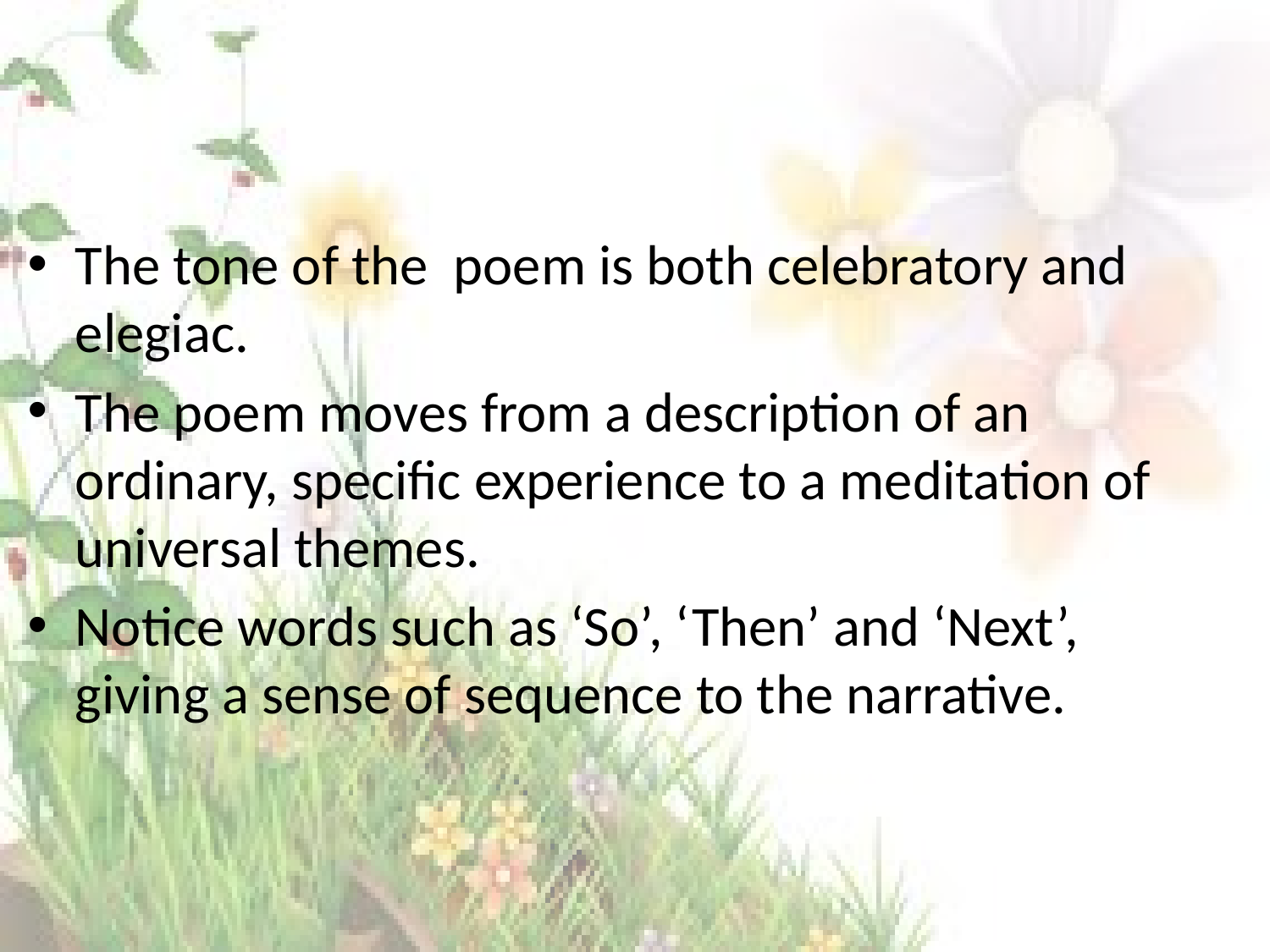

#
The tone of the  poem is both celebratory and elegiac.
The poem moves from a description of an ordinary, specific experience to a meditation of universal themes.
Notice words such as ‘So’, ‘Then’ and ‘Next’, giving a sense of sequence to the narrative.